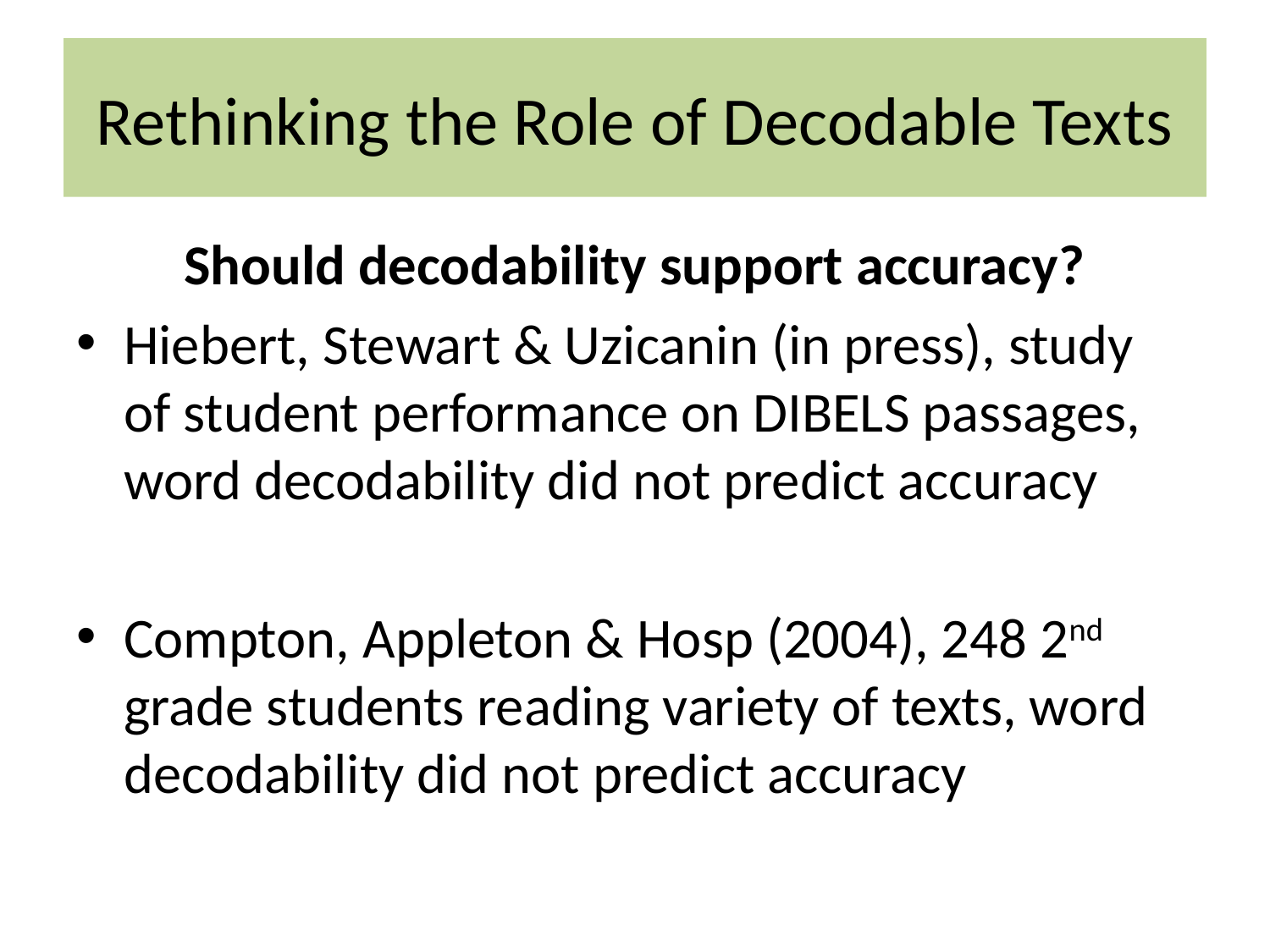

# Rethinking the Role of Decodable Texts
Should decodability support accuracy?
Hiebert, Stewart & Uzicanin (in press), study of student performance on DIBELS passages, word decodability did not predict accuracy

Compton, Appleton & Hosp (2004), 248 2nd grade students reading variety of texts, word decodability did not predict accuracy